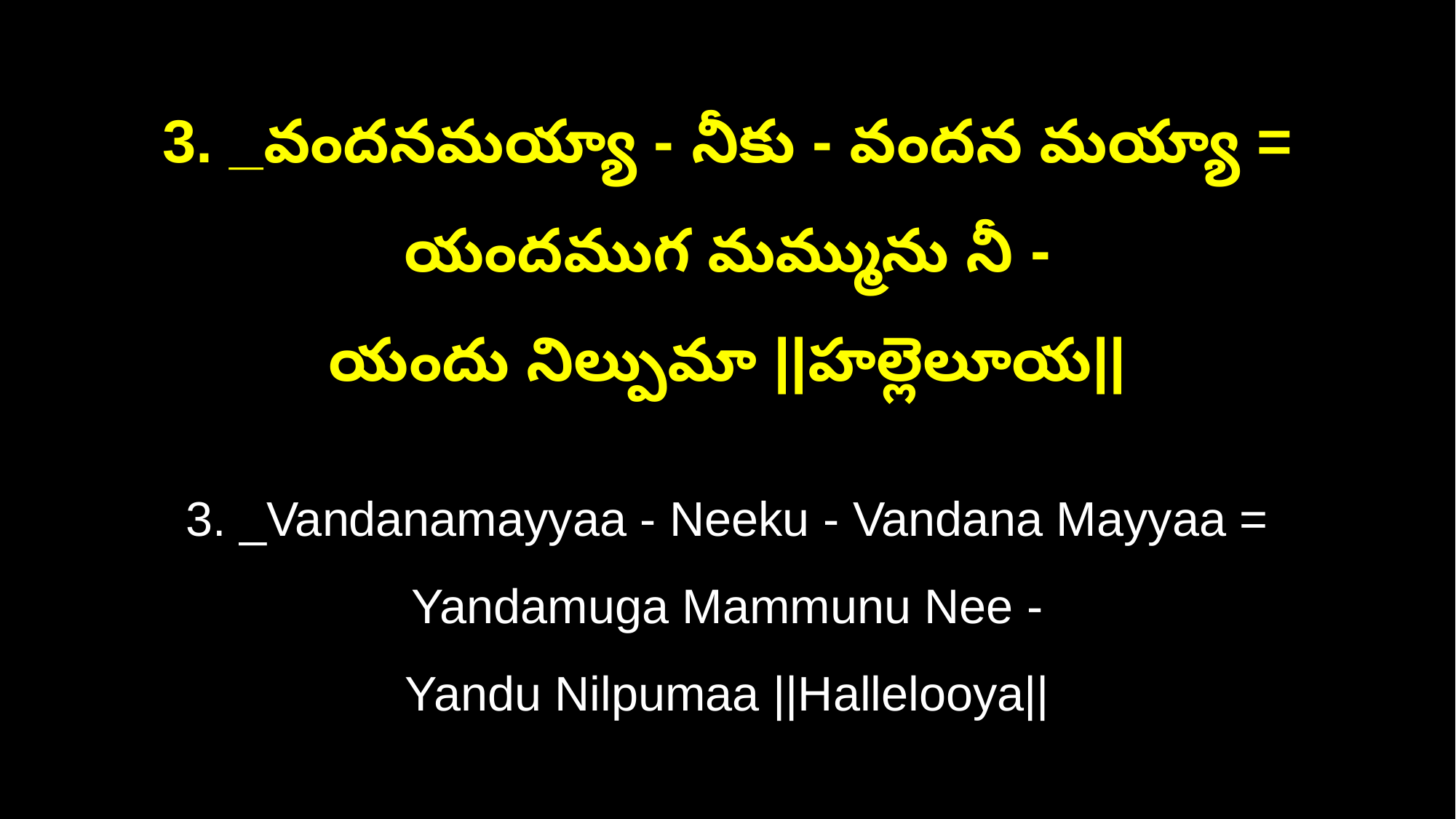

3. _వందనమయ్యా - నీకు - వందన మయ్యా = యందముగ మమ్మును నీ -
యందు నిల్పుమా ||హల్లెలూయ||
3. _Vandanamayyaa - Neeku - Vandana Mayyaa = Yandamuga Mammunu Nee -
Yandu Nilpumaa ||Hallelooya||